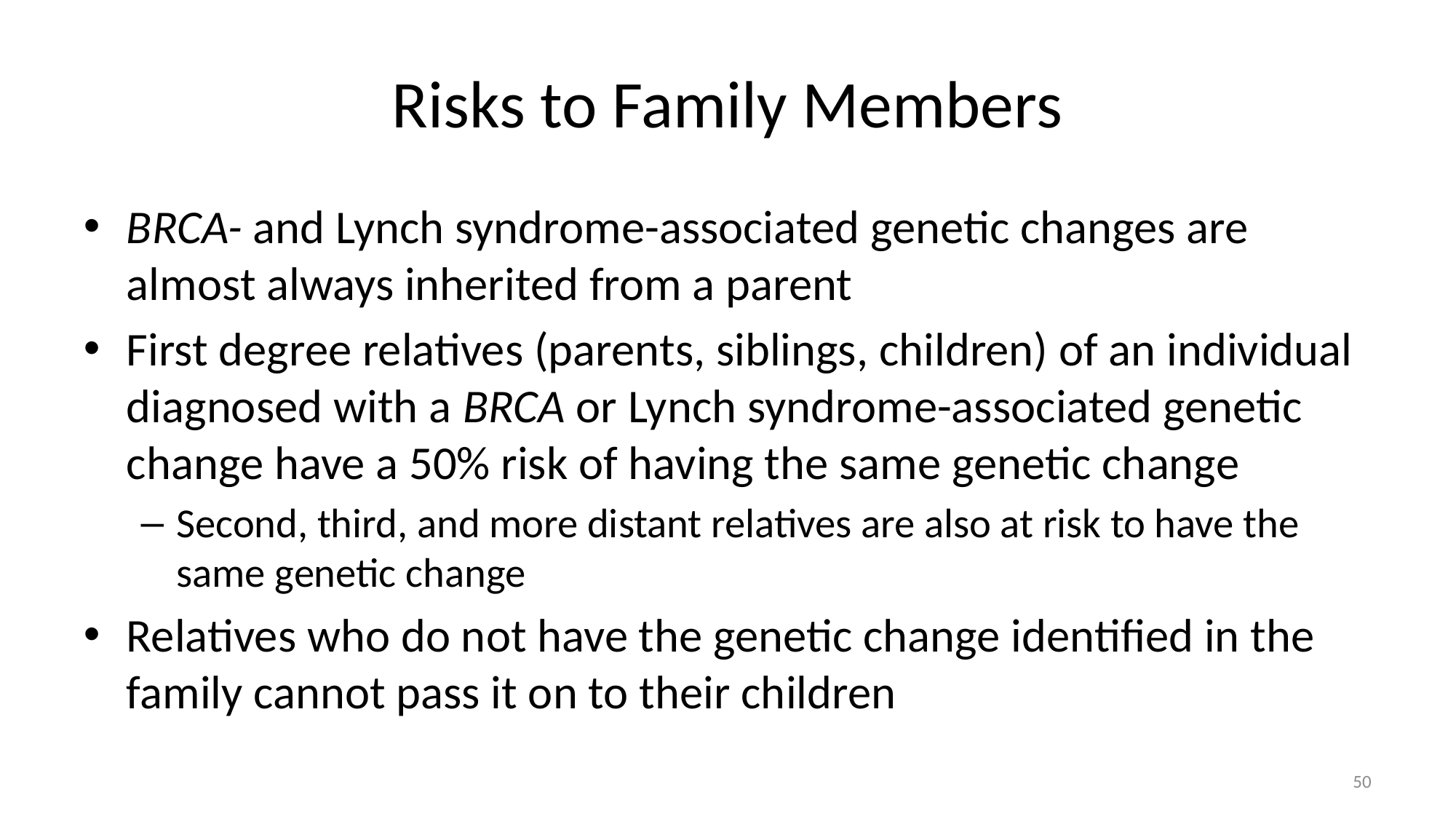

# Risks to Family Members
BRCA- and Lynch syndrome-associated genetic changes are almost always inherited from a parent
First degree relatives (parents, siblings, children) of an individual diagnosed with a BRCA or Lynch syndrome-associated genetic change have a 50% risk of having the same genetic change
Second, third, and more distant relatives are also at risk to have the same genetic change
Relatives who do not have the genetic change identified in the family cannot pass it on to their children
50